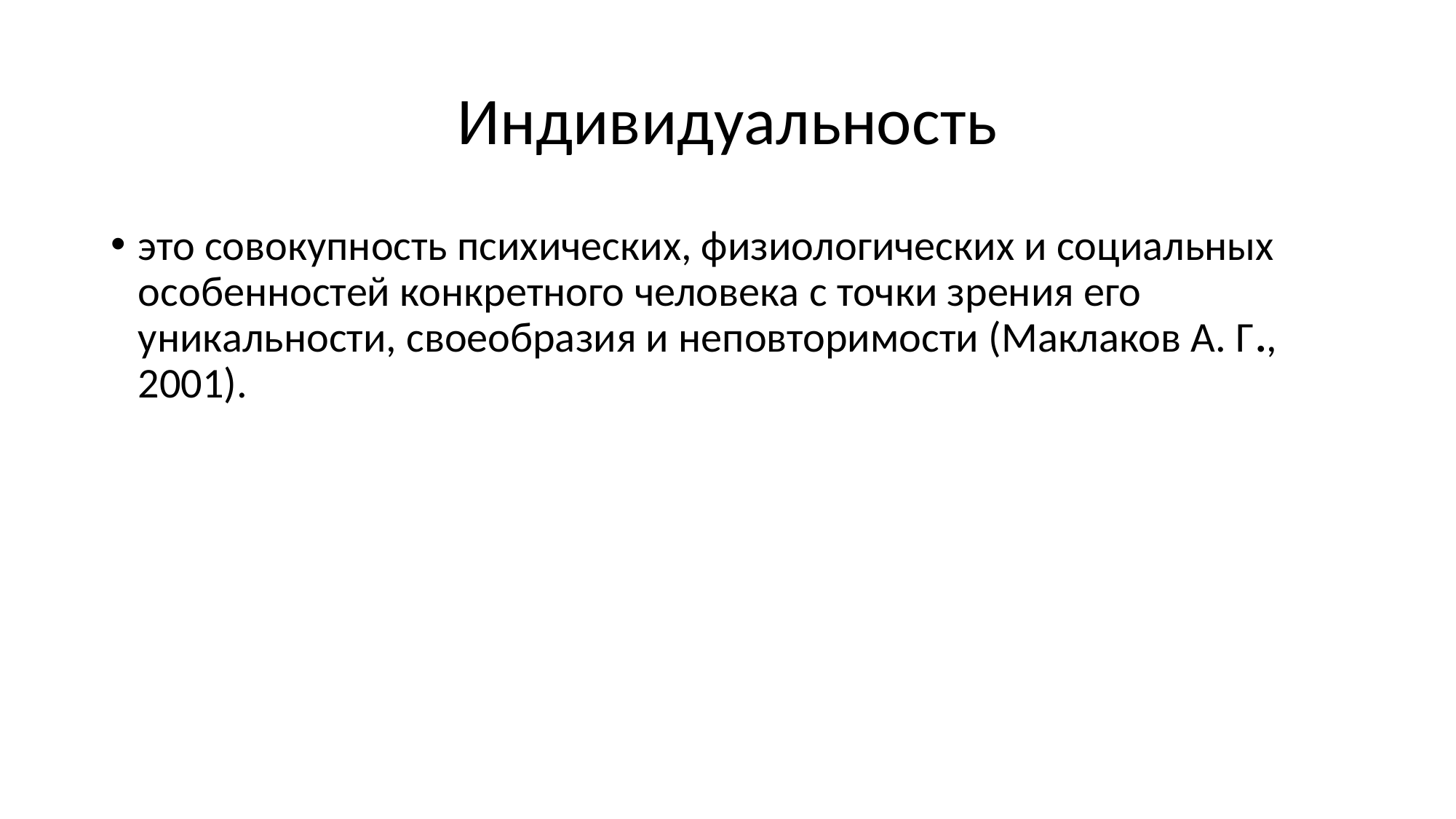

# Индивидуальность
это совокупность психических, физиологических и социальных особенностей конкретного человека с точки зрения его уникальности, своеобразия и неповторимости (Маклаков А. Г., 2001).